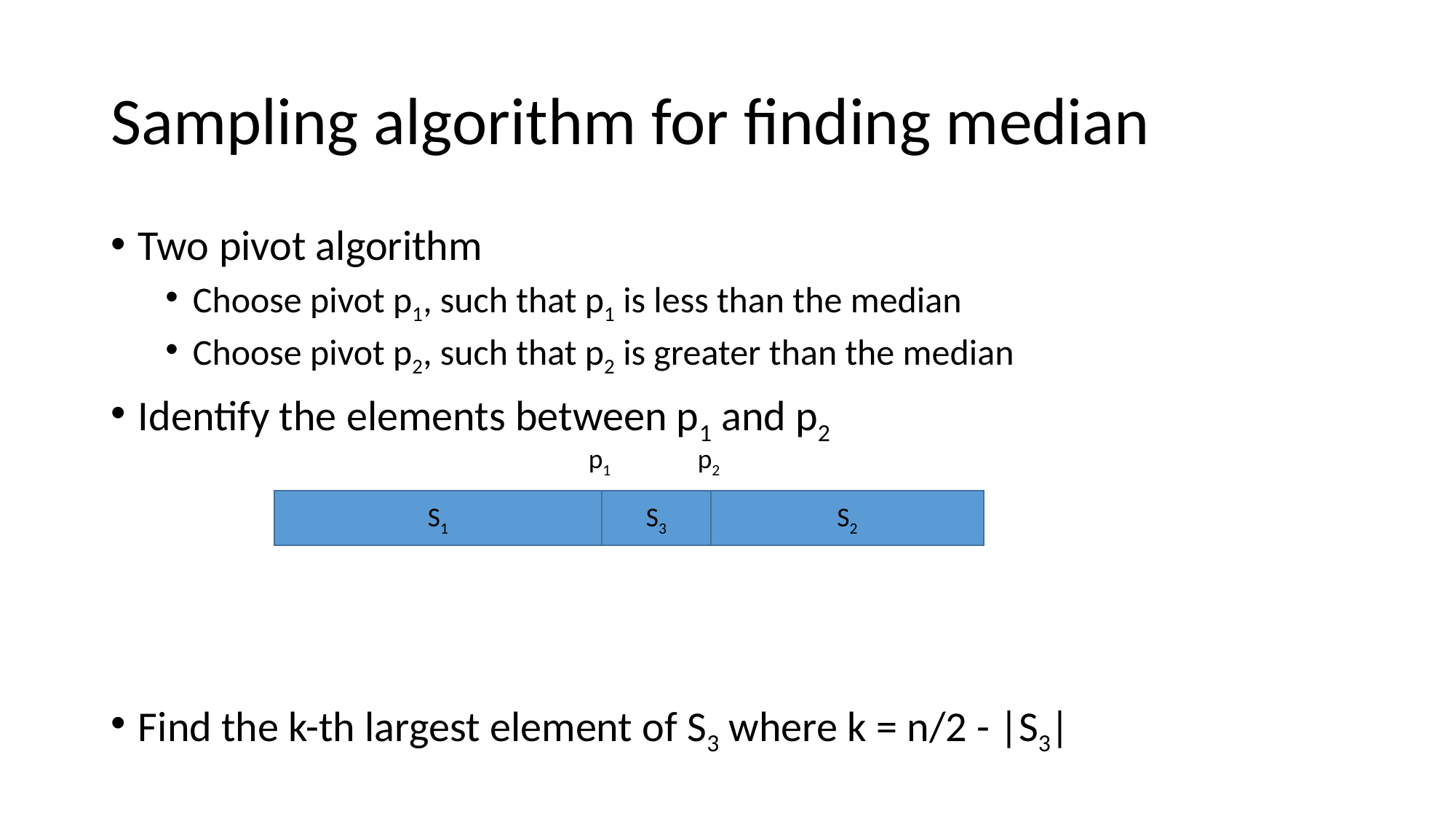

# Sampling algorithm for finding median
Two pivot algorithm
Choose pivot p1, such that p1 is less than the median
Choose pivot p2, such that p2 is greater than the median
Identify the elements between p1 and p2

Find the k-th largest element of S3 where k = n/2 - |S3|
p2
p1
S1
S3
S2